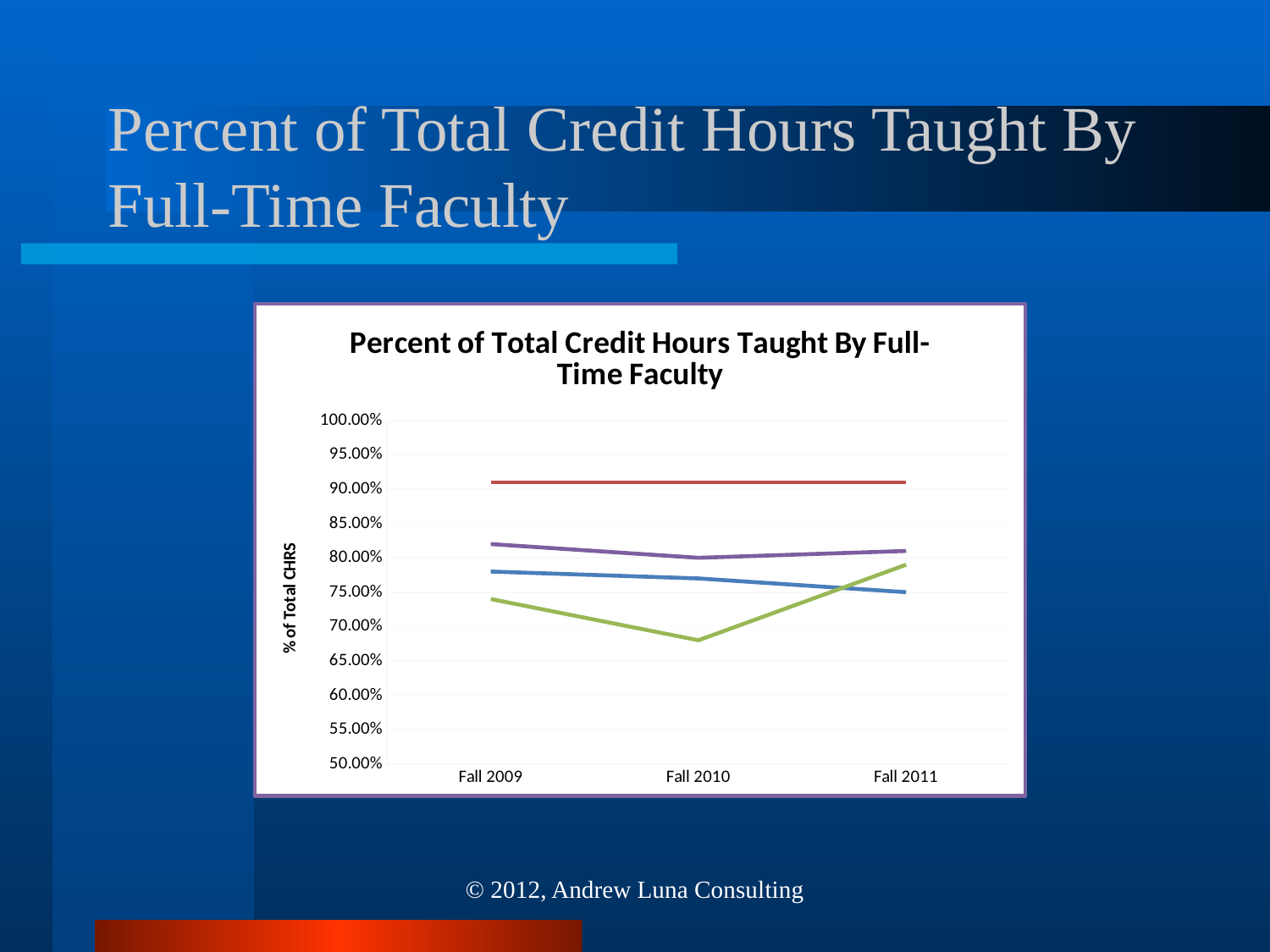

# Percent of Total Credit Hours Taught By Full-Time Faculty

### Chart: Percent of Total Credit Hours Taught By Full-Time Faculty

| Category | 100-200 Level | 300-400 Level | Graduate | Total |
|---|---|---|---|---|
| Fall 2009 | 0.78 | 0.91 | 0.74 | 0.82 |
| Fall 2010 | 0.77 | 0.91 | 0.68 | 0.8 |
| Fall 2011 | 0.75 | 0.91 | 0.79 | 0.81 |
© 2012, Andrew Luna Consulting